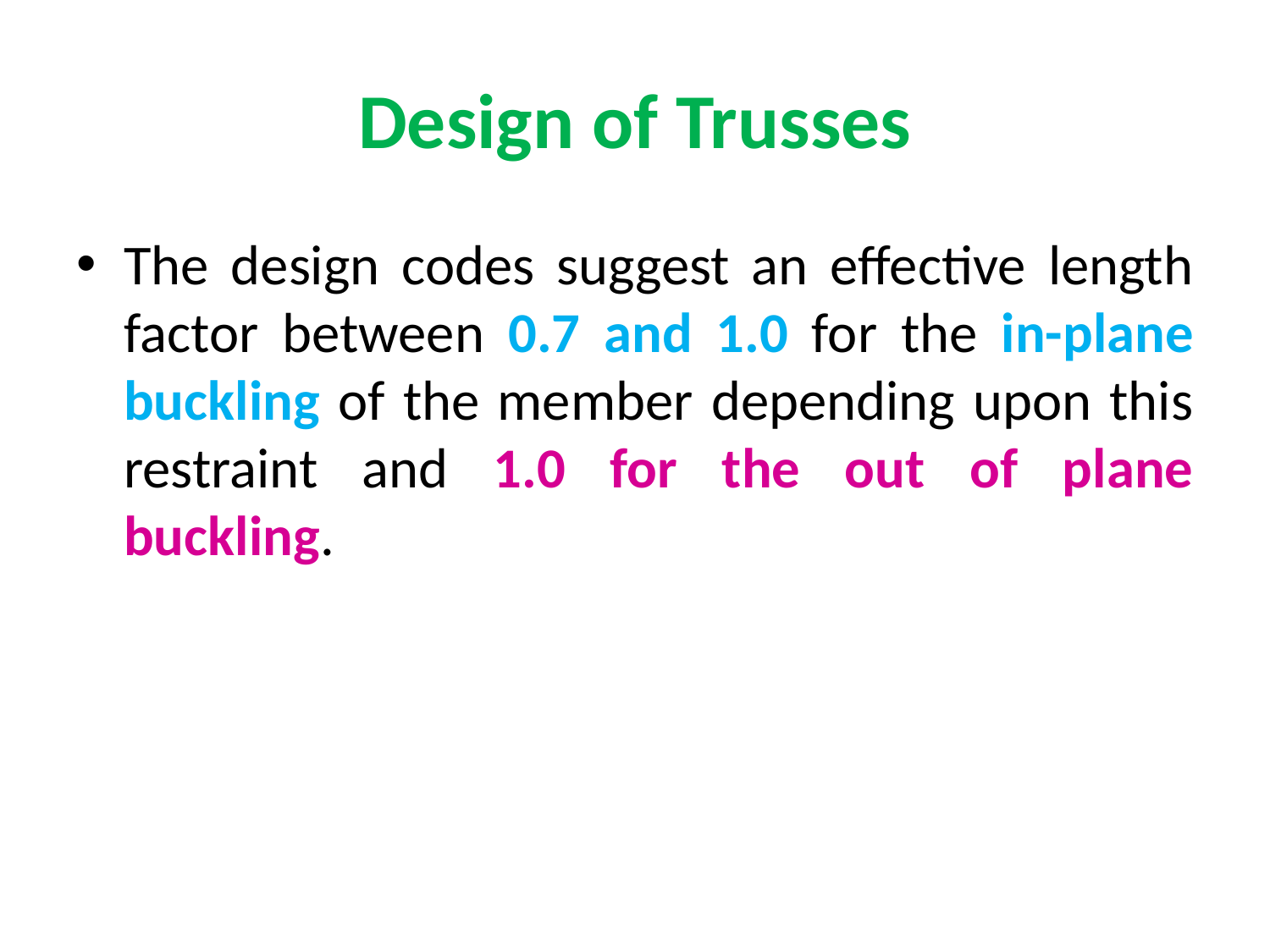

# Design of Trusses
The design codes suggest an effective length factor between 0.7 and 1.0 for the in-plane buckling of the member depending upon this restraint and 1.0 for the out of plane buckling.